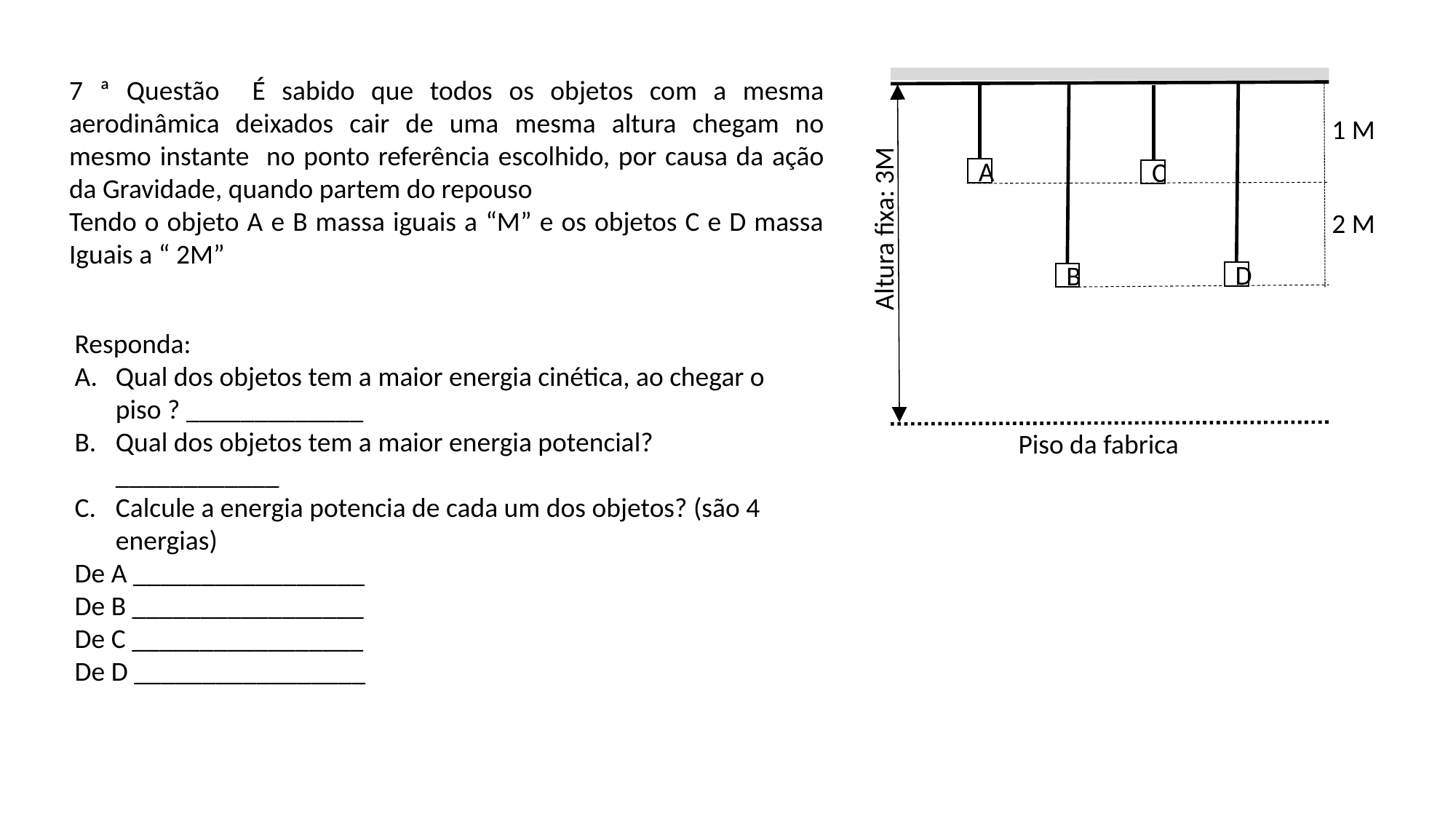

7 ª Questão  É sabido que todos os objetos com a mesma aerodinâmica deixados cair de uma mesma altura chegam no mesmo instante  no ponto referência escolhido, por causa da ação da Gravidade, quando partem do repouso
Tendo o objeto A e B massa iguais a “M” e os objetos C e D massa Iguais a “ 2M”

1 M
A
C
2 M
Altura fixa: 3M
D
B
Piso da fabrica
Responda:
Qual dos objetos tem a maior energia cinética, ao chegar o piso ? _____________
Qual dos objetos tem a maior energia potencial?        ____________
Calcule a energia potencia de cada um dos objetos? (são 4 energias)
De A _________________
De B _________________
De C _________________
De D _________________